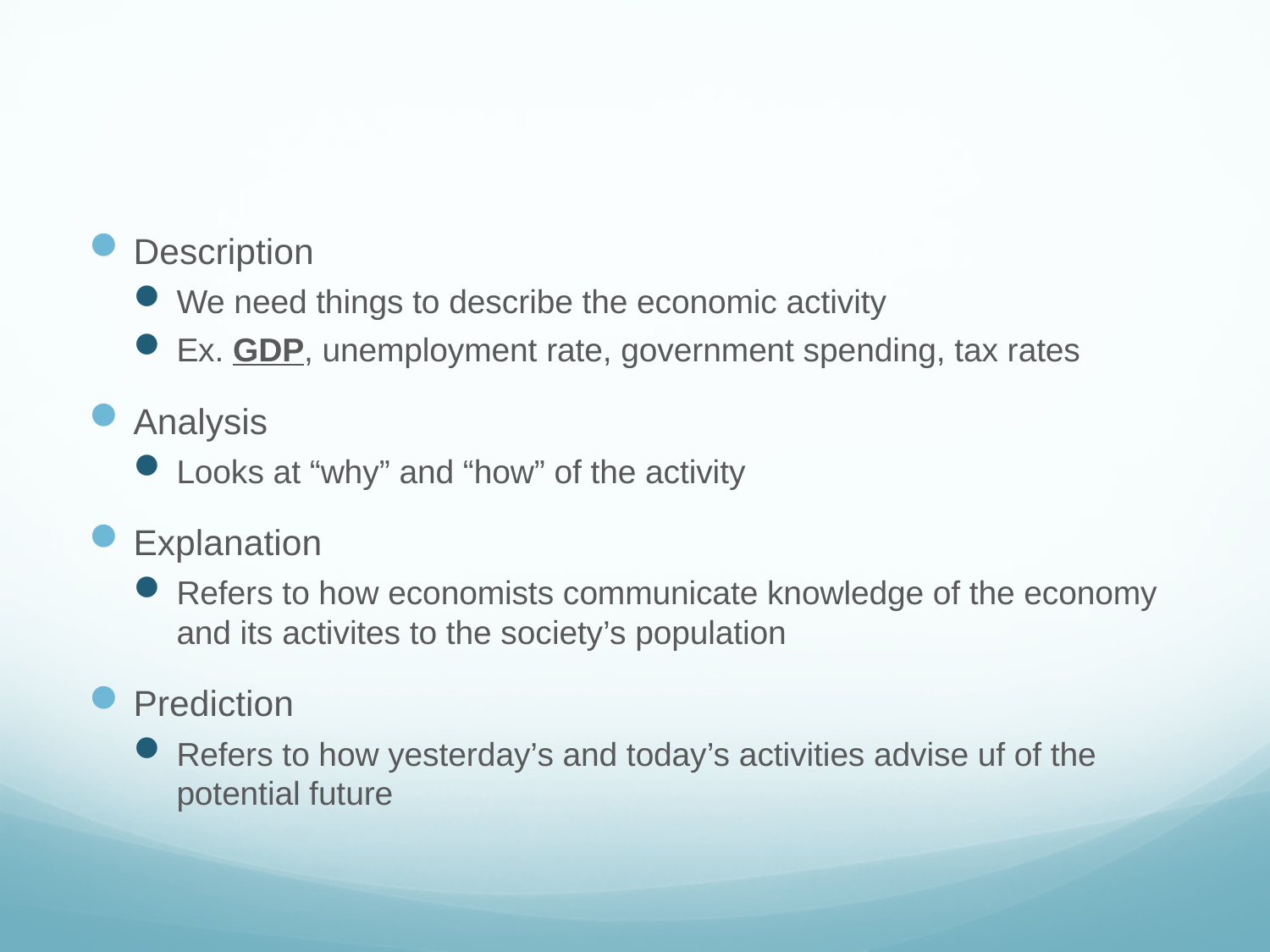

#
Description
We need things to describe the economic activity
Ex. GDP, unemployment rate, government spending, tax rates
Analysis
Looks at “why” and “how” of the activity
Explanation
Refers to how economists communicate knowledge of the economy and its activites to the society’s population
Prediction
Refers to how yesterday’s and today’s activities advise uf of the potential future